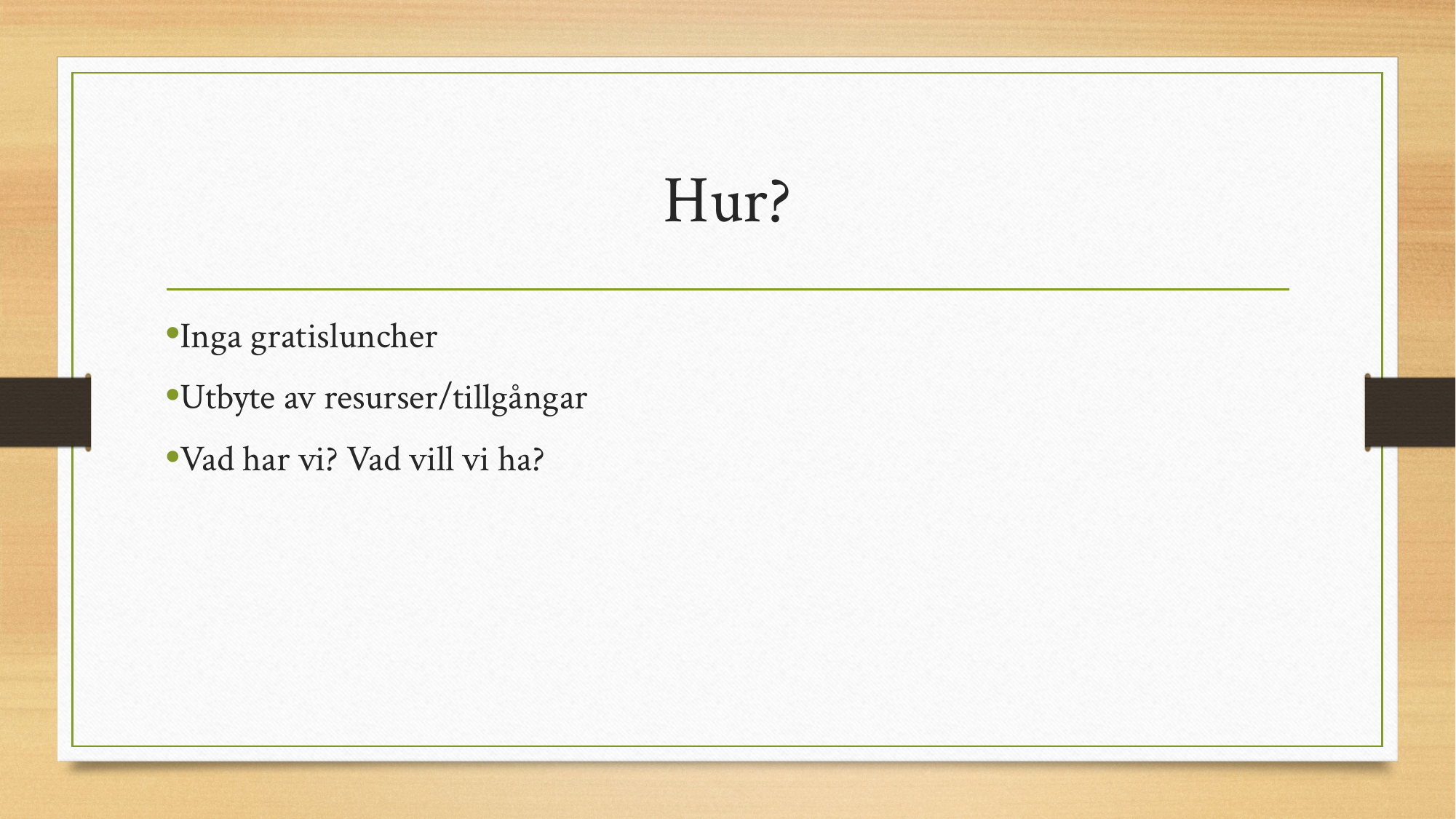

# Hur?
Inga gratisluncher
Utbyte av resurser/tillgångar
Vad har vi? Vad vill vi ha?